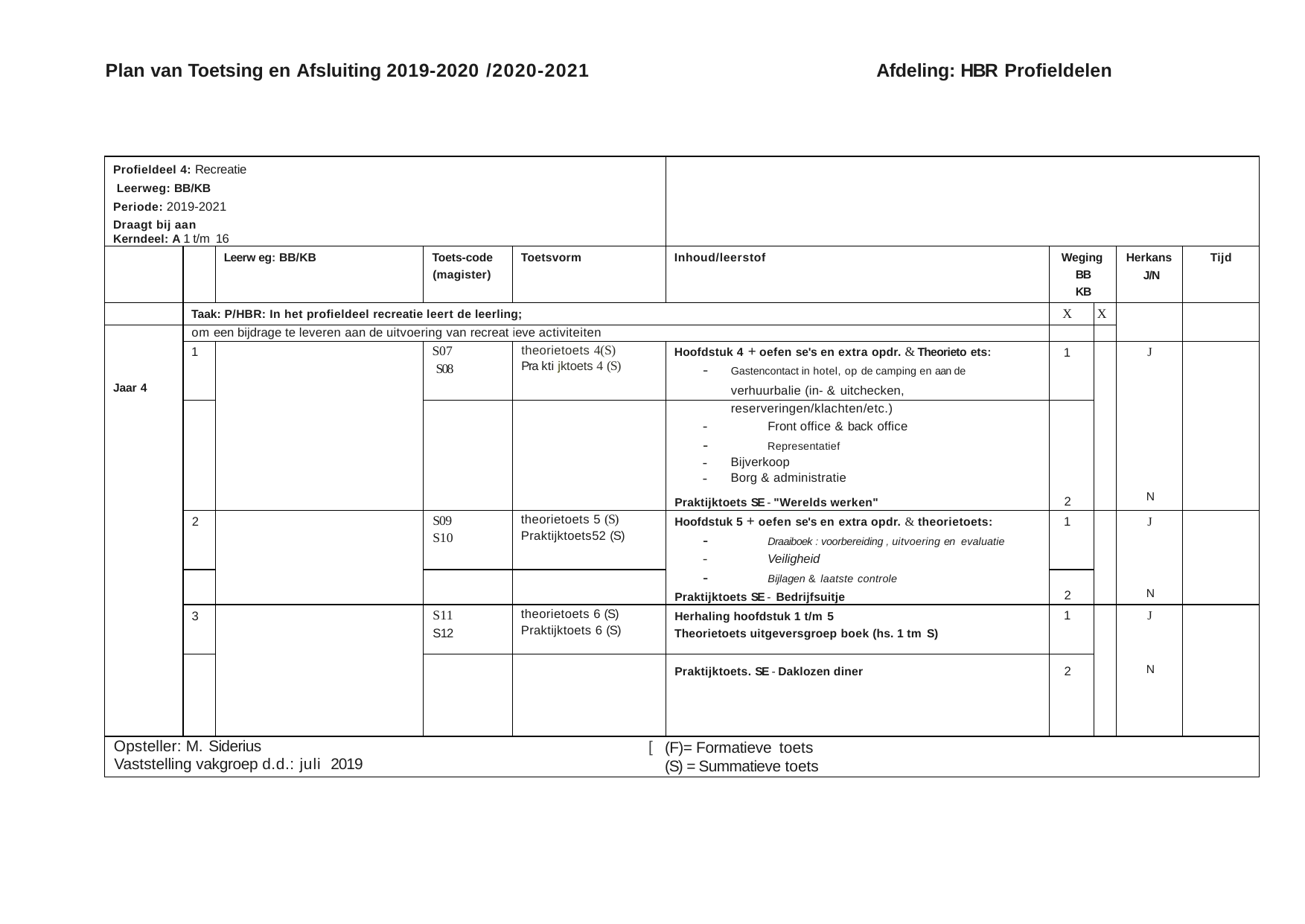

Plan van Toetsing en Afsluiting 2019-2020 /2020-2021
Afdeling: HBR Profieldelen
| Profieldeel 4: Recreatie Leerweg: BB/KB Periode: 2019-2021 Draagt bij aan Kerndeel: A 1 t/m 16 |  |  |  |  |  |  |  |  |  |  |
| --- | --- | --- | --- | --- | --- | --- | --- | --- | --- | --- |
|  |  | Leerw eg: BB/KB | Toets-code (magister) | Toetsvorm |  | Inhoud/leerstof | Weging BB KB |  | Herkans J/N | Tijd |
|  | Taak: P/HBR: In het profieldeel recreatie leert de leerling; |  |  |  |  |  | X | X |  |  |
|  | om een bijdrage te leveren aan de uitvoering van recreat ieve activiteiten |  |  |  |  |  |  |  |  |  |
| Jaar 4 | 1 |  | S07 S08 | theorietoets 4(S) Pra kti jktoets 4 (S) |  | Hoofdstuk 4 + oefen se's en extra opdr. & Theorieto ets: - Gastencontact in hotel, op de camping en aan de verhuurbalie (in- & uitchecken, | 1 |  | J N |  |
|  |  |  |  |  |  | reserveringen/klachten/etc.) - Front office & back office - Representatief Bijverkoop Borg & administratie |  |  |  |  |
|  |  |  |  |  |  | Praktijktoets SE - "Werelds werken" | 2 |  |  |  |
|  | 2 |  | S09 S10 | theorietoets 5 (S) Praktijktoets52 (S) |  | Hoofdstuk 5 + oefen se's en extra opdr. & theorietoets: - Draaiboek : voorbereiding , uitvoering en evaluatie - Veiligheid - Bijlagen & laatste controle Praktijktoets SE - Bedrijfsuitje | 1 |  | J N |  |
|  |  |  |  |  |  |  | 2 |  |  |  |
|  | 3 |  | S11 S12 | theorietoets 6 (S) Praktijktoets 6 (S) |  | Herhaling hoofdstuk 1 t/m 5 Theorietoets uitgeversgroep boek (hs. 1 tm S) | 1 |  | J N |  |
|  |  |  |  |  |  | Praktijktoets. SE - Daklozen diner | 2 |  |  |  |
| Opsteller: M. Siderius Vaststelling vakgroep d.d.: juli 2019 |  |  |  | [ | (F)= Formatieve toets (S) = Summatieve toets |  |  |  |  |  |